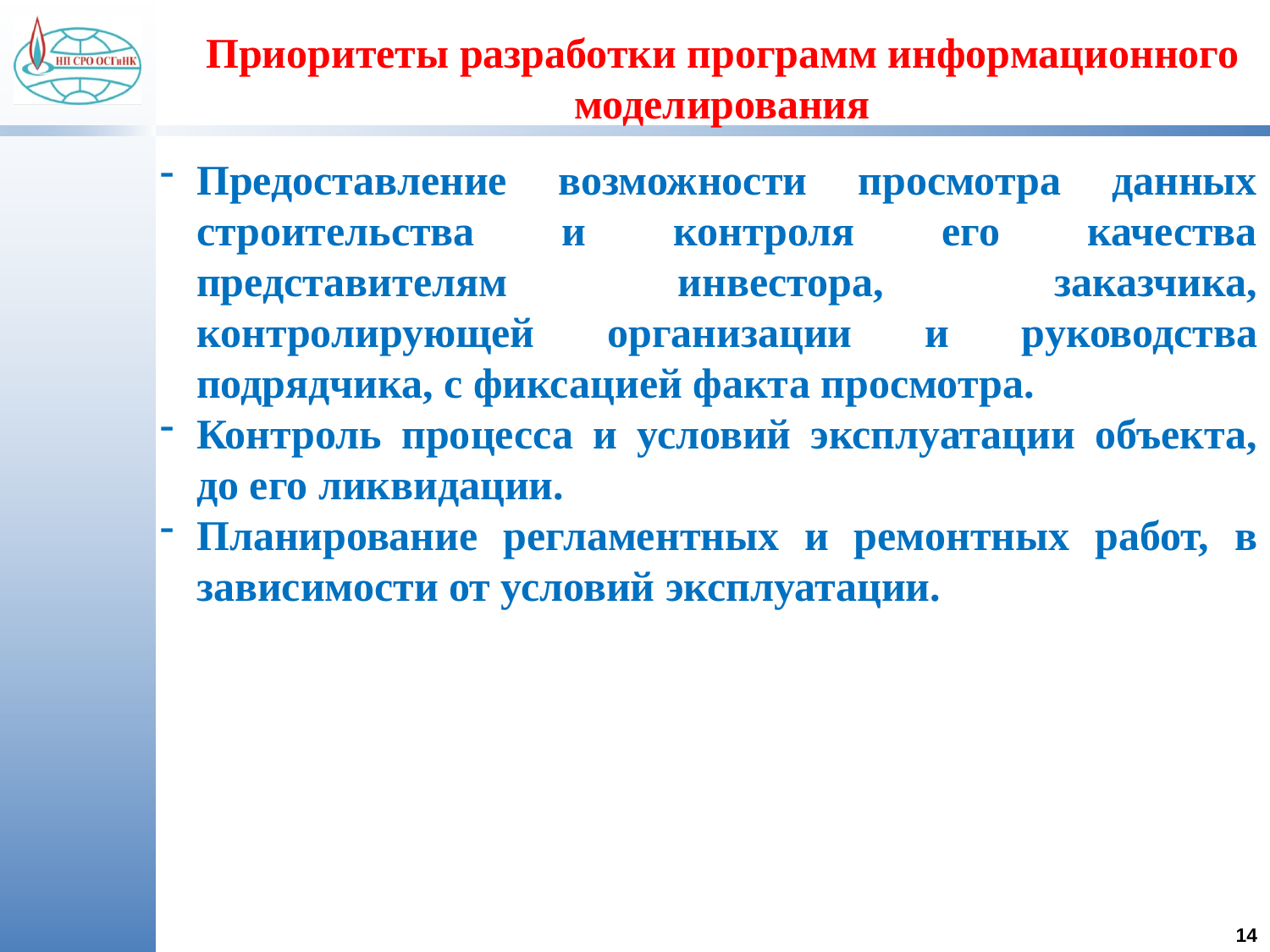

# Приоритеты разработки программ информационного моделирования
Предоставление возможности просмотра данных строительства и контроля его качества представителям инвестора, заказчика, контролирующей организации и руководства подрядчика, с фиксацией факта просмотра.
Контроль процесса и условий эксплуатации объекта, до его ликвидации.
Планирование регламентных и ремонтных работ, в зависимости от условий эксплуатации.